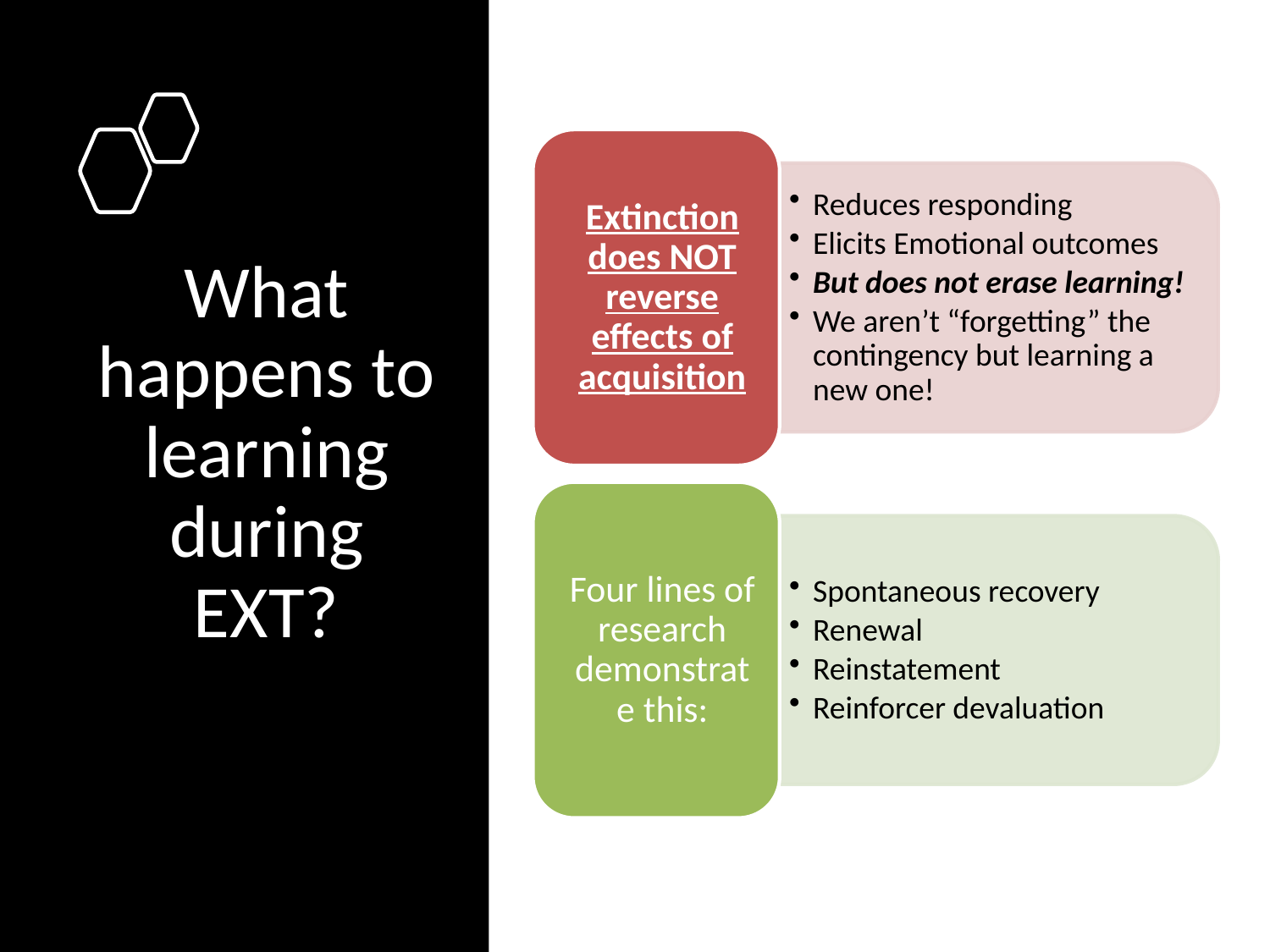

Reduces responding
Elicits Emotional outcomes
But does not erase learning!
We aren’t “forgetting” the contingency but learning a new one!
Extinction does NOT reverse effects of acquisition
Spontaneous recovery
Renewal
Reinstatement
Reinforcer devaluation
Four lines of research demonstrate this:
# What happens to learning during EXT?